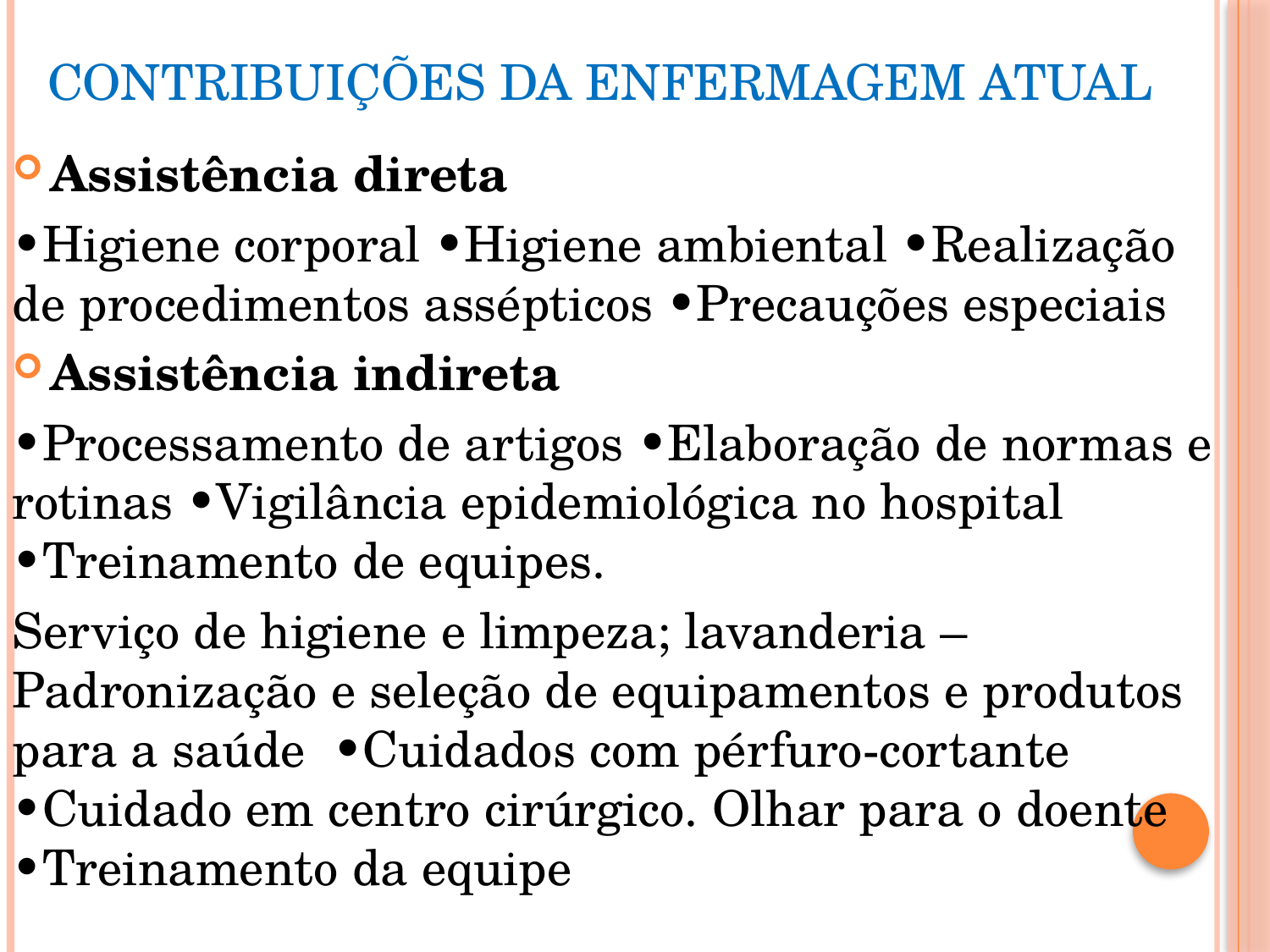

# CONTRIBUIÇÕES DA ENFERMAGEM ATUAL
Assistência direta
•Higiene corporal •Higiene ambiental •Realização de procedimentos assépticos •Precauções especiais
Assistência indireta
•Processamento de artigos •Elaboração de normas e rotinas •Vigilância epidemiológica no hospital •Treinamento de equipes.
Serviço de higiene e limpeza; lavanderia –Padronização e seleção de equipamentos e produtos para a saúde  •Cuidados com pérfuro-cortante •Cuidado em centro cirúrgico. Olhar para o doente •Treinamento da equipe